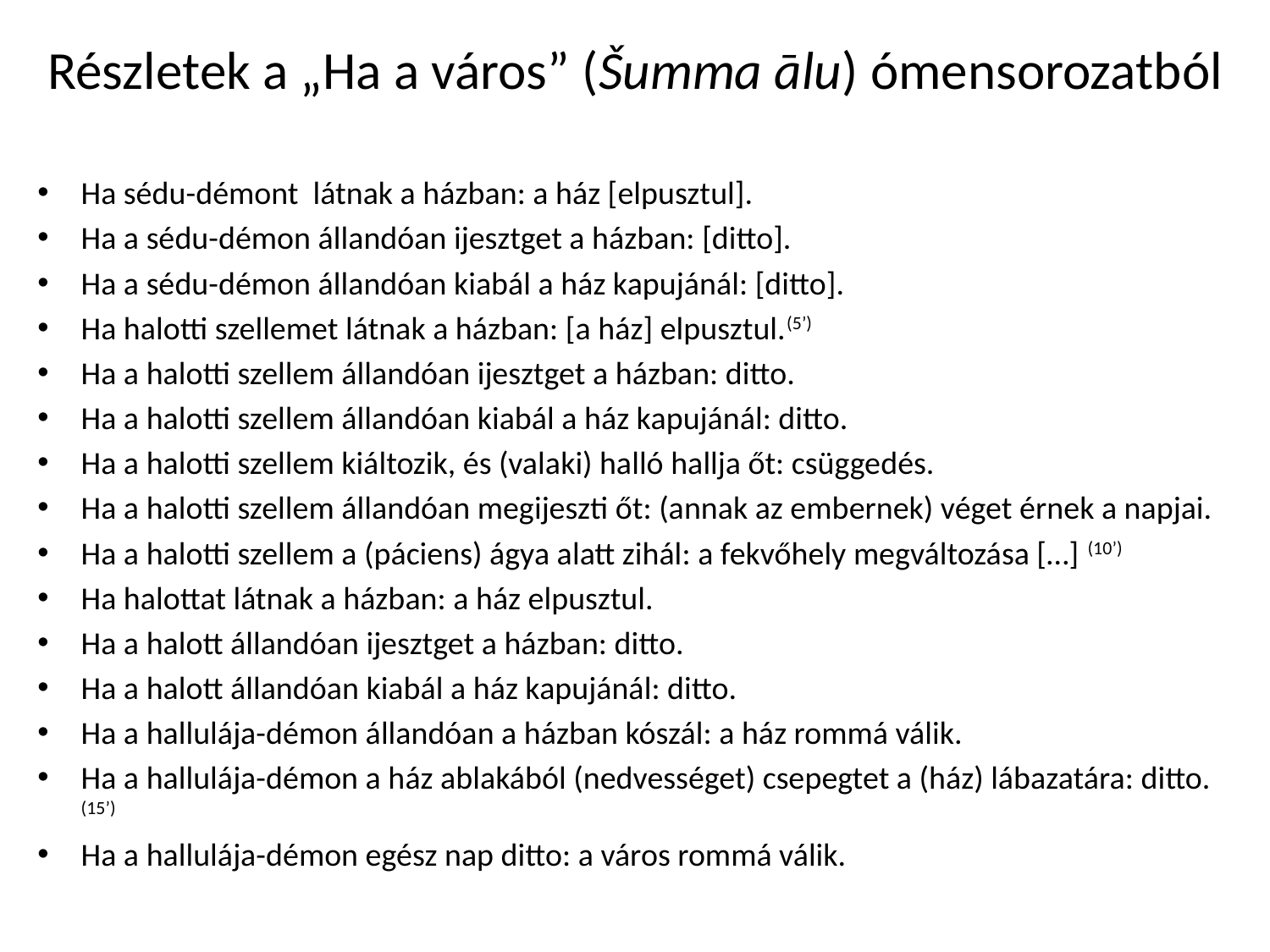

# Részletek a „Ha a város” (Šumma ālu) ómensorozatból
Ha sédu-démont  látnak a házban: a ház [elpusztul].
Ha a sédu-démon állandóan ijesztget a házban: [ditto].
Ha a sédu-démon állandóan kiabál a ház kapujánál: [ditto].
Ha halotti szellemet látnak a házban: [a ház] elpusztul.(5’)
Ha a halotti szellem állandóan ijesztget a házban: ditto.
Ha a halotti szellem állandóan kiabál a ház kapujánál: ditto.
Ha a halotti szellem kiáltozik, és (valaki) halló hallja őt: csüggedés.
Ha a halotti szellem állandóan megijeszti őt: (annak az embernek) véget érnek a napjai.
Ha a halotti szellem a (páciens) ágya alatt zihál: a fekvőhely megváltozása […] (10’)
Ha halottat látnak a házban: a ház elpusztul.
Ha a halott állandóan ijesztget a házban: ditto.
Ha a halott állandóan kiabál a ház kapujánál: ditto.
Ha a hallulája-démon állandóan a házban kószál: a ház rommá válik.
Ha a hallulája-démon a ház ablakából (nedvességet) csepegtet a (ház) lábazatára: ditto.(15’)
Ha a hallulája-démon egész nap ditto: a város rommá válik.